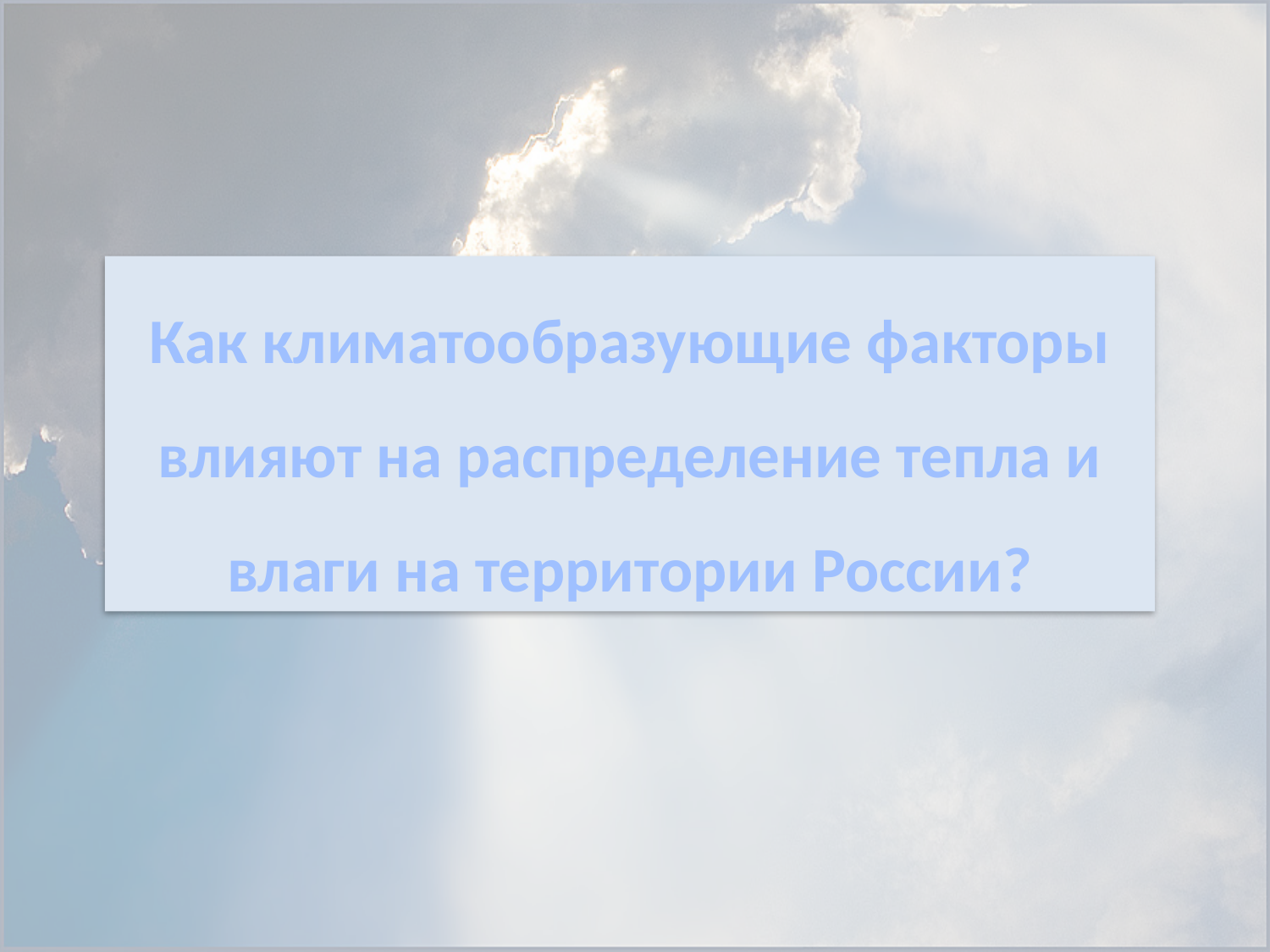

Как климатообразующие факторы влияют на распределение тепла и влаги на территории России?